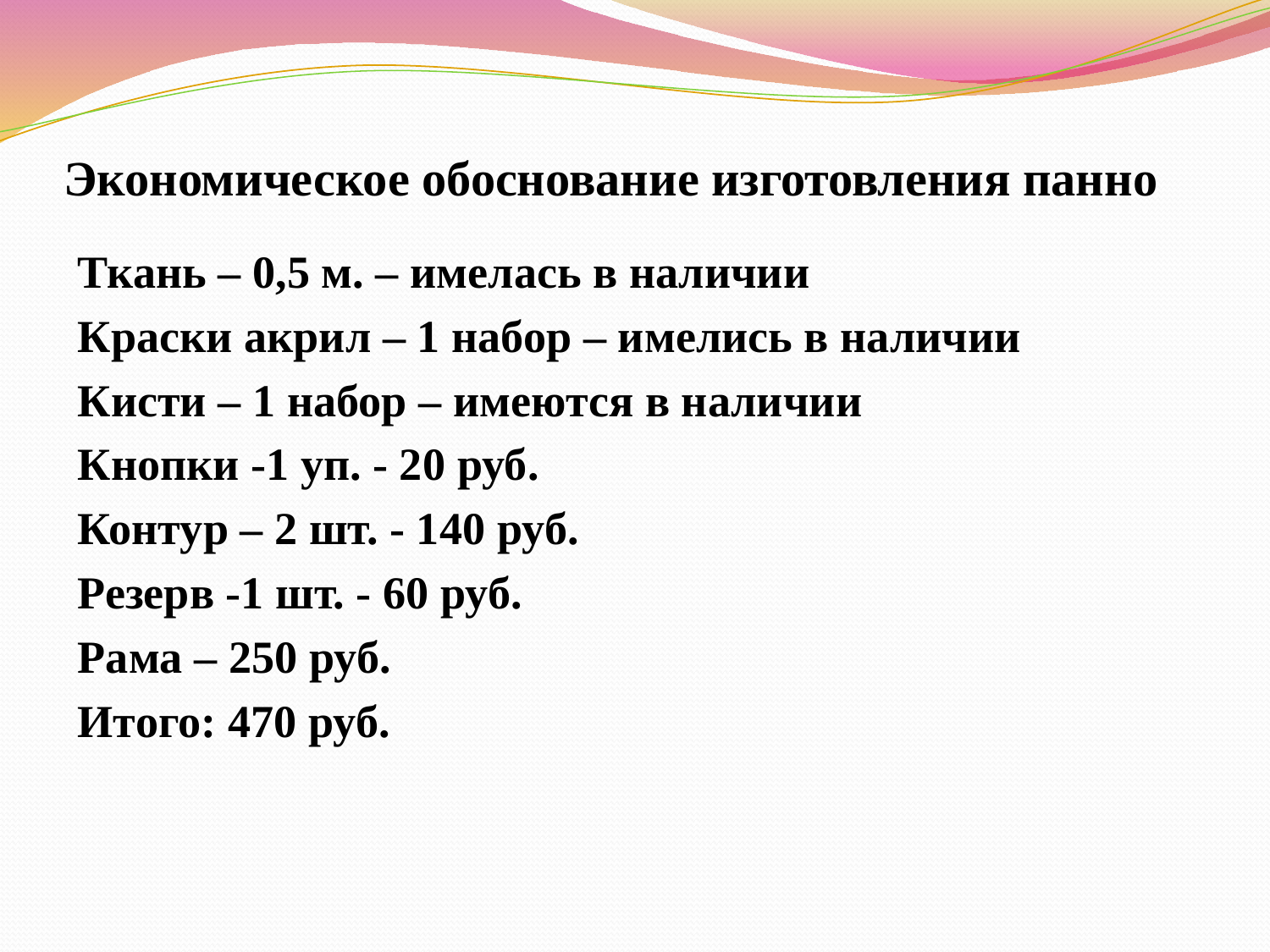

# Экономическое обоснование изготовления панно
Ткань – 0,5 м. – имелась в наличии
Краски акрил – 1 набор – имелись в наличии
Кисти – 1 набор – имеются в наличии
Кнопки -1 уп. - 20 руб.
Контур – 2 шт. - 140 руб.
Резерв -1 шт. - 60 руб.
Рама – 250 руб.
Итого: 470 руб.